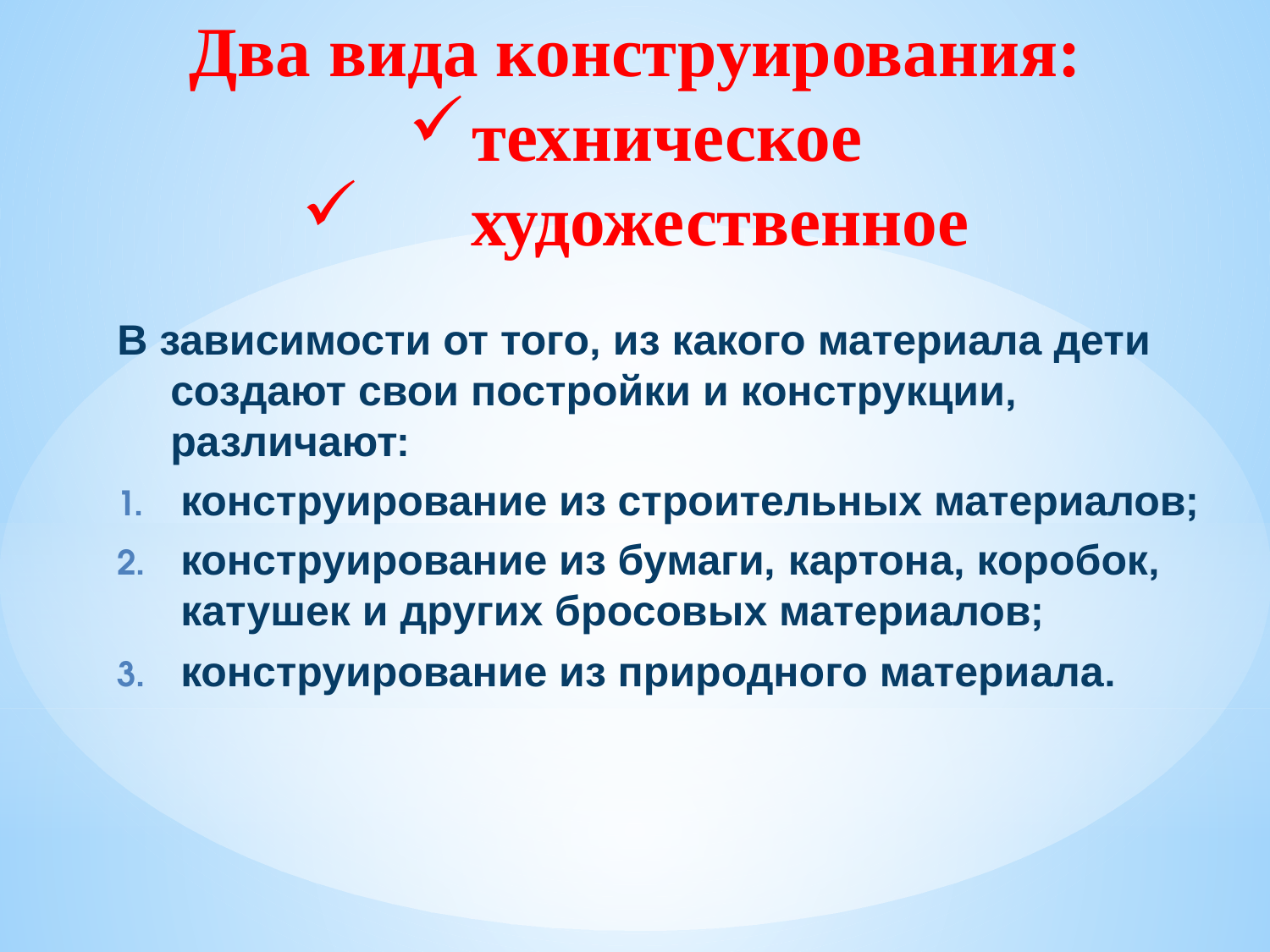

Два вида конструирования:
техническое
      художественное
В зависимости от того, из какого материала дети создают свои постройки и конструкции, различают:
конструирование из строительных материалов;
конструирование из бумаги, картона, коробок, катушек и других бросовых материалов;
конструирование из природного материала.